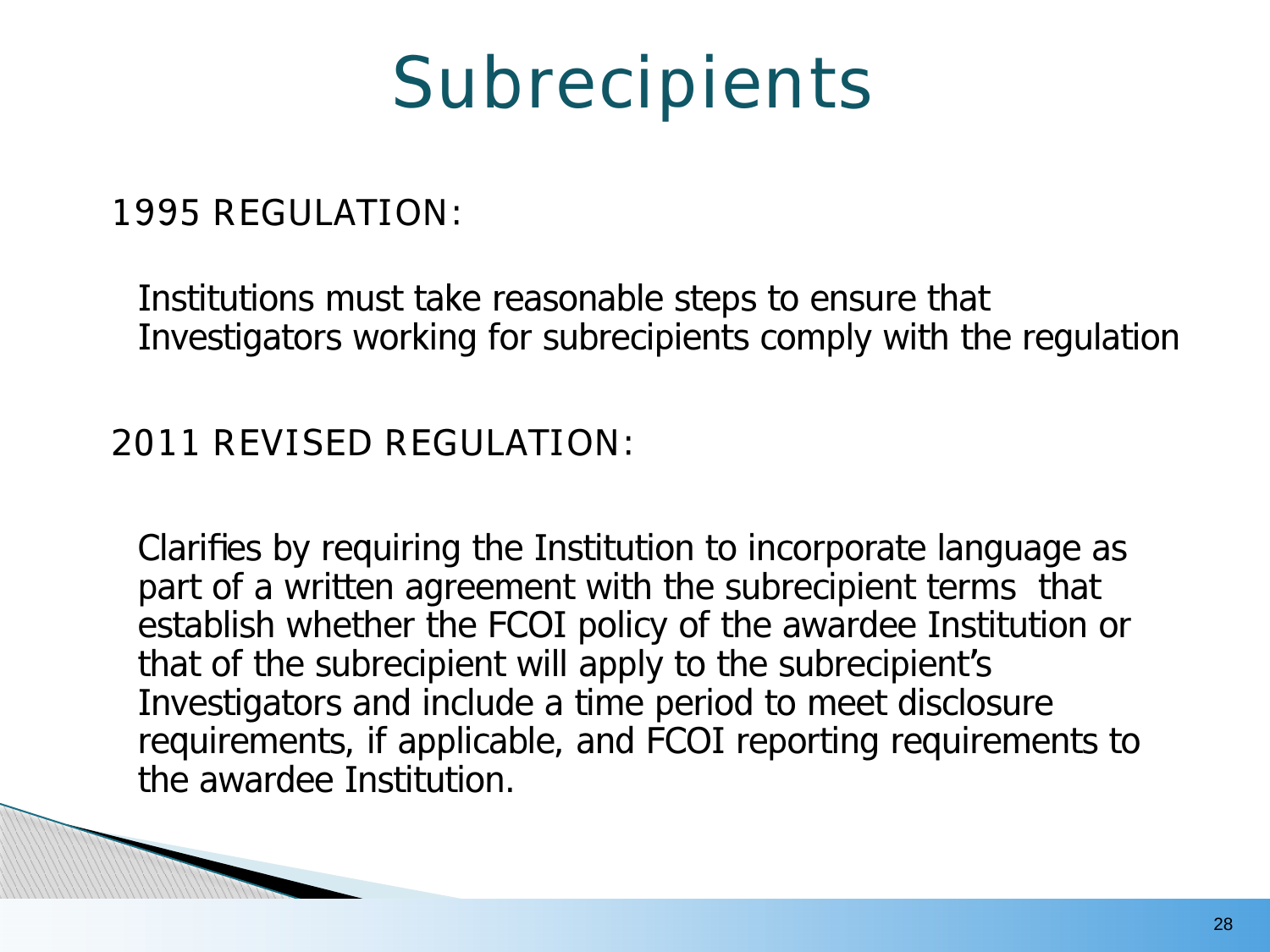

# Subrecipients

1995 REGULATION:

	Institutions must take reasonable steps to ensure that Investigators working for subrecipients comply with the regulation

2011 REVISED REGULATION:

	Clarifies by requiring the Institution to incorporate language as  part of a written agreement with the subrecipient terms  that establish whether the FCOI policy of the awardee Institution or that of the subrecipient will apply to the subrecipient’s Investigators and include a time period to meet disclosure requirements, if applicable, and FCOI reporting requirements to the awardee Institution.

28